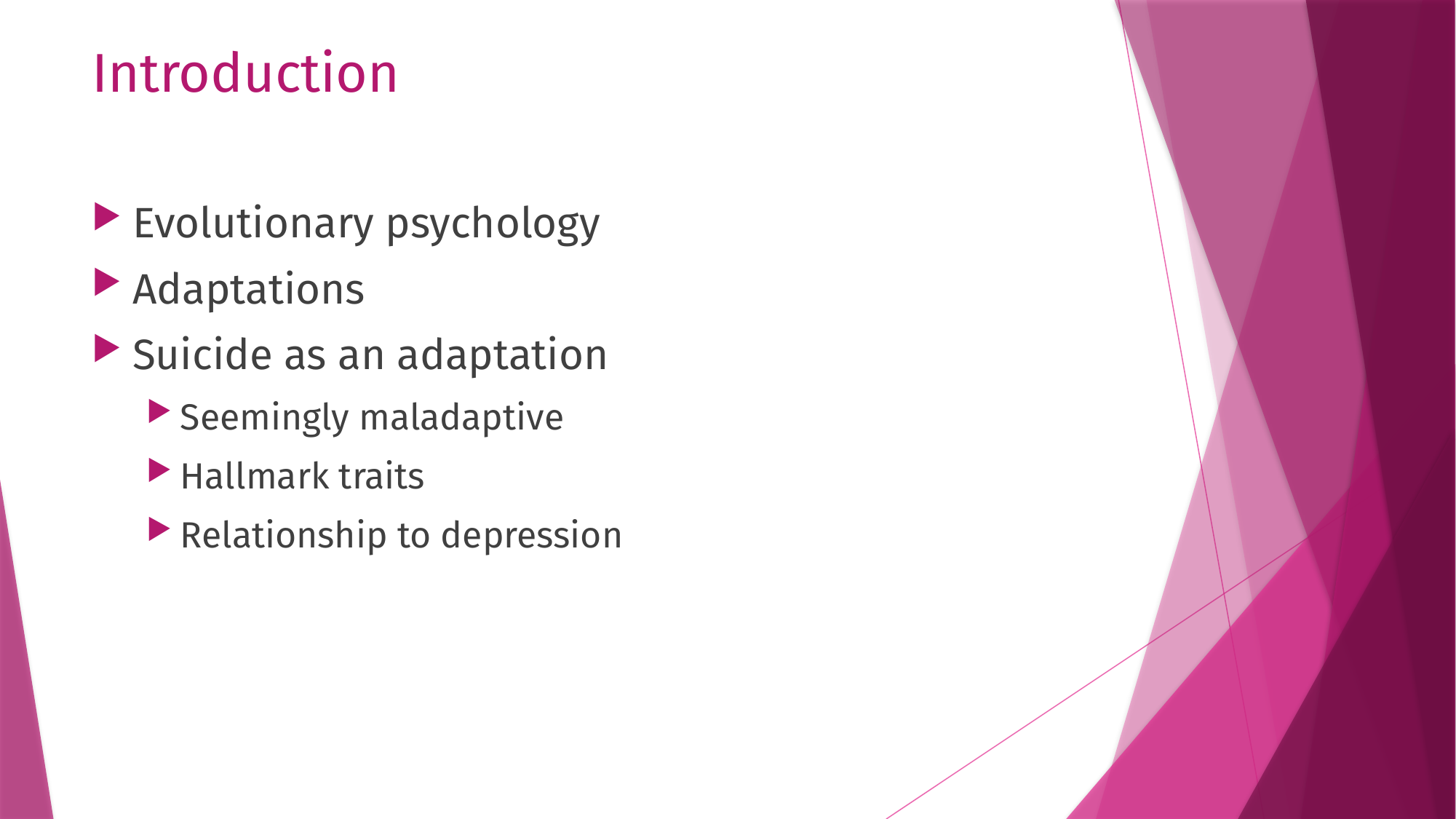

# Introduction
Evolutionary psychology
Adaptations
Suicide as an adaptation
Seemingly maladaptive
Hallmark traits
Relationship to depression